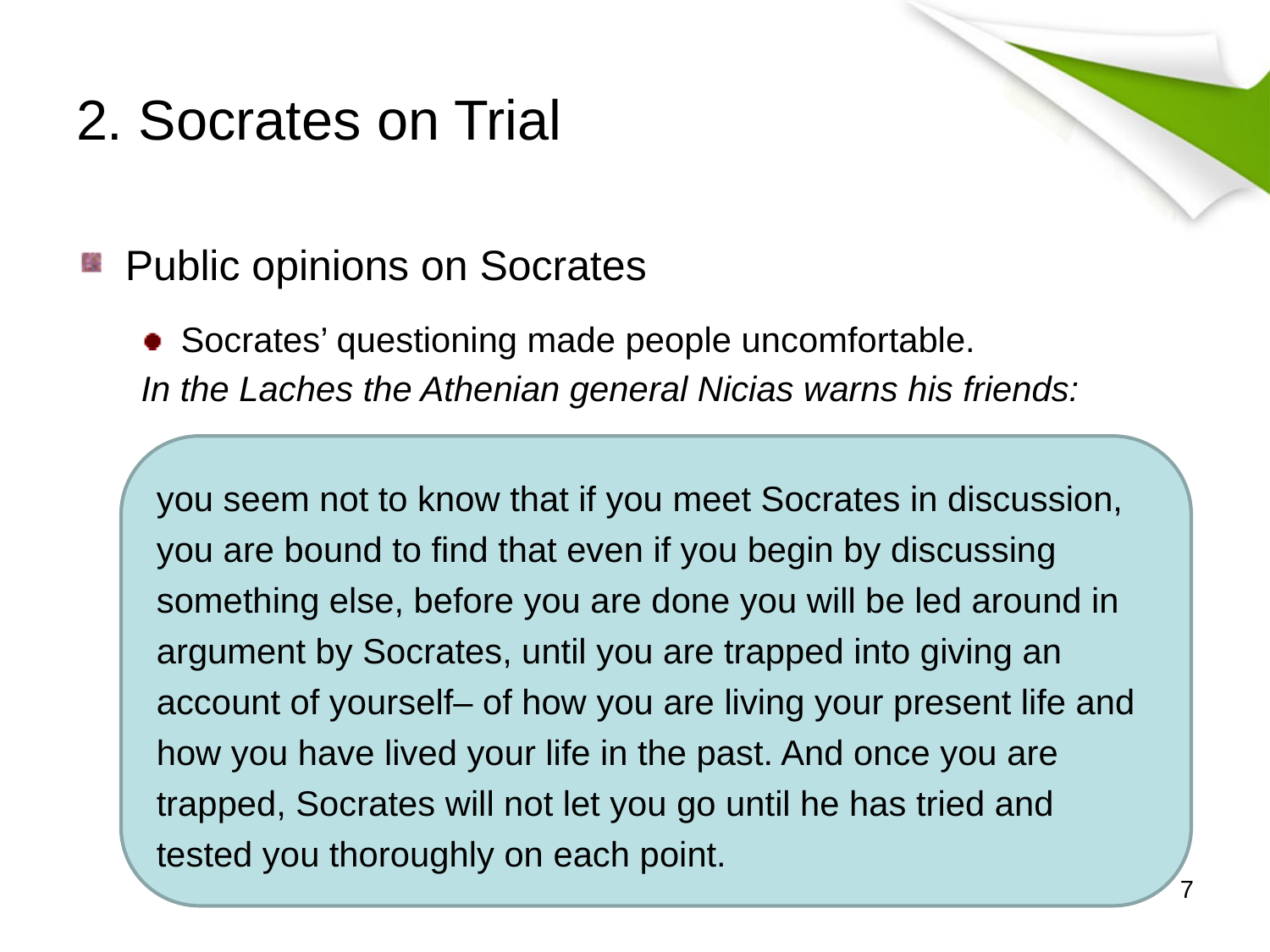

# 2. Socrates on Trial
Public opinions on Socrates
Socrates’ questioning made people uncomfortable.
In the Laches the Athenian general Nicias warns his friends:

you seem not to know that if you meet Socrates in discussion, you are bound to find that even if you begin by discussing something else, before you are done you will be led around in argument by Socrates, until you are trapped into giving an account of yourself– of how you are living your present life and how you have lived your life in the past. And once you are trapped, Socrates will not let you go until he has tried and tested you thoroughly on each point.
7